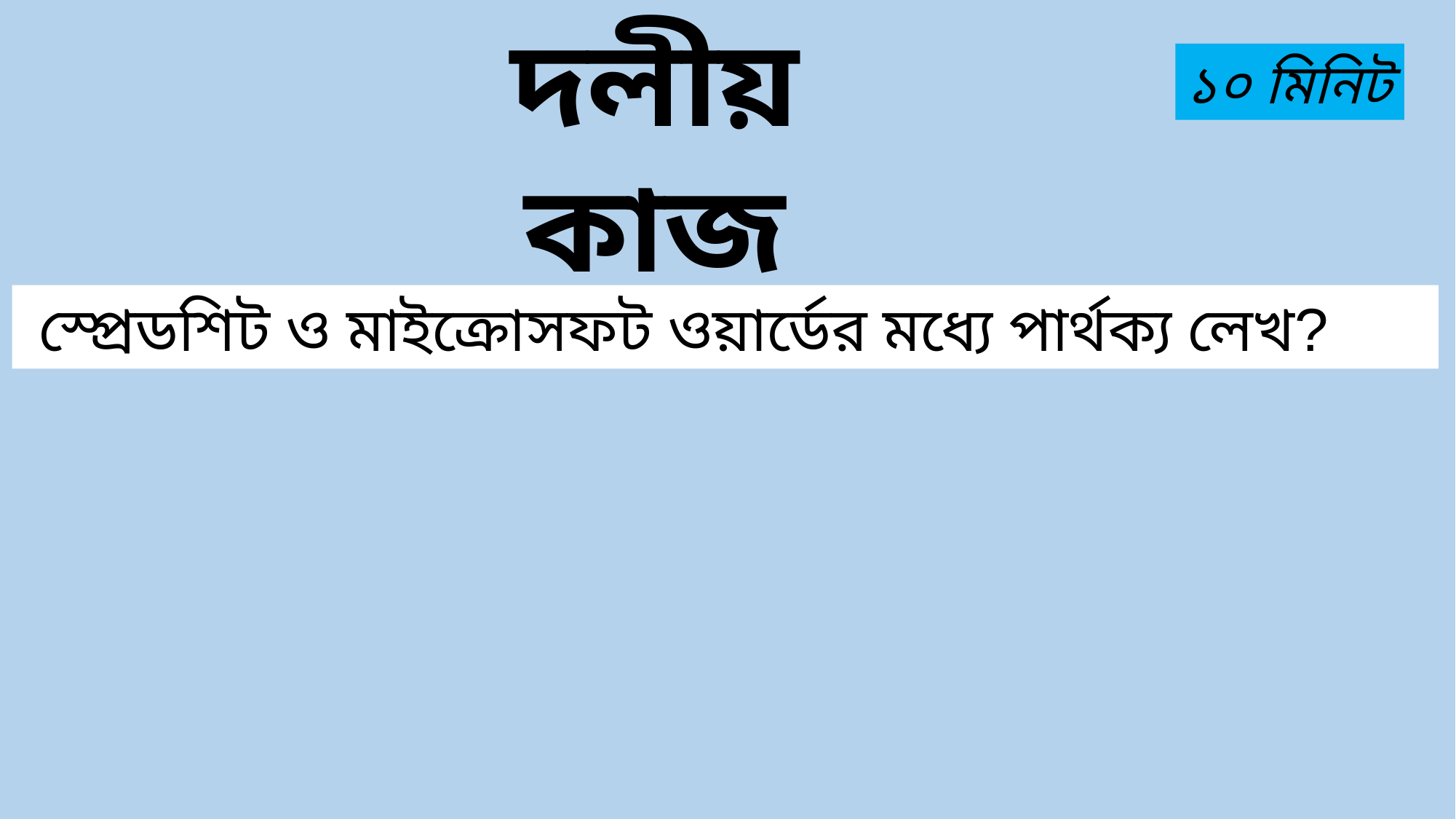

দলীয়  কাজ
১০ মিনিট
 স্প্রেডশিট ও মাইক্রোসফট ওয়ার্ডের মধ্যে পার্থক্য লেখ?